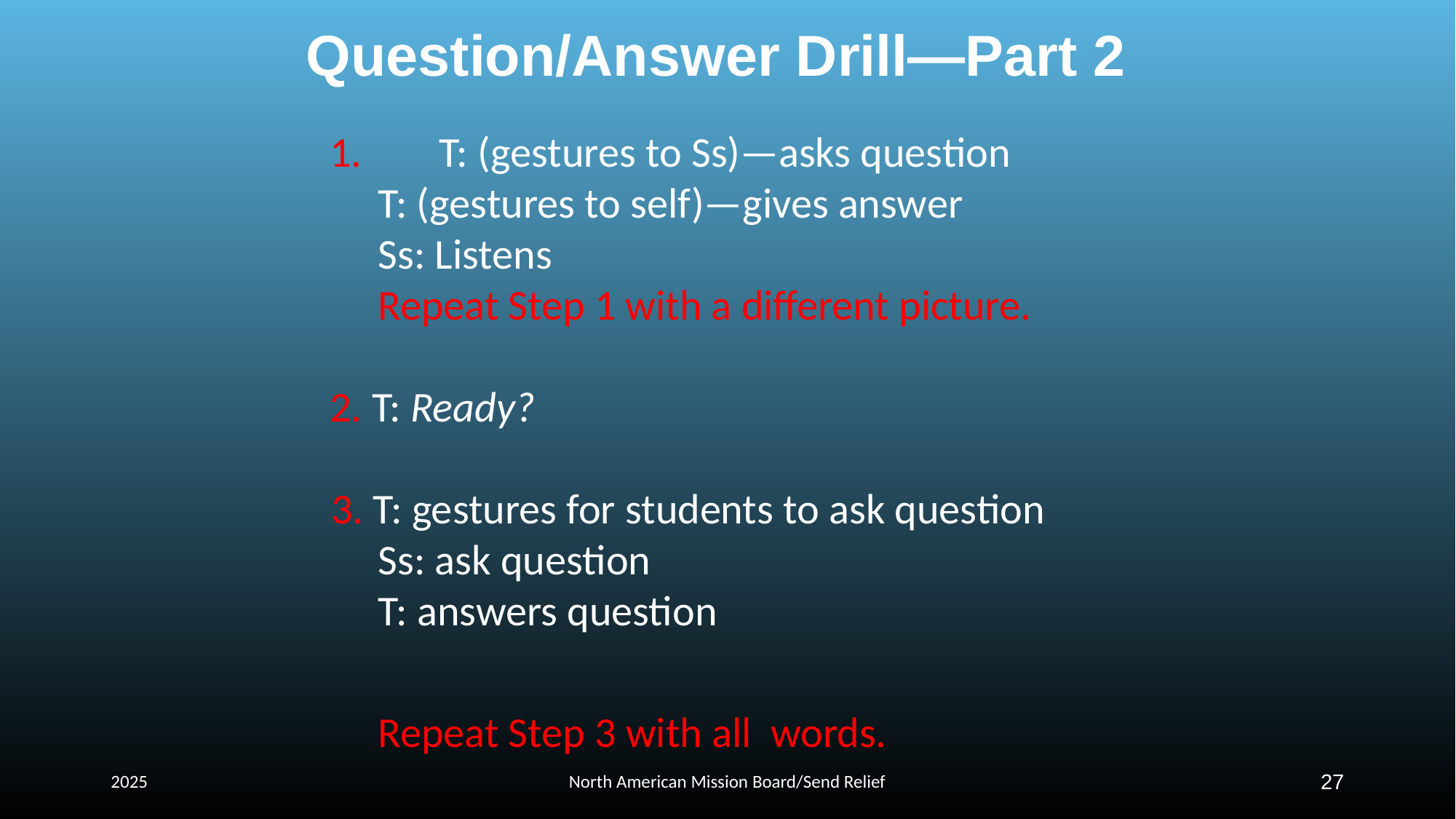

# Question/Answer Drill—Part 2
1.	T: (gestures to Ss)—asks question
T: (gestures to self)—gives answer
Ss: Listens
Repeat Step 1 with a different picture.

2. T: Ready?

3. T: gestures for students to ask question
Ss: ask question
T: answers question

Repeat Step 3 with all  words.

2025
North American Mission Board/Send Relief
27